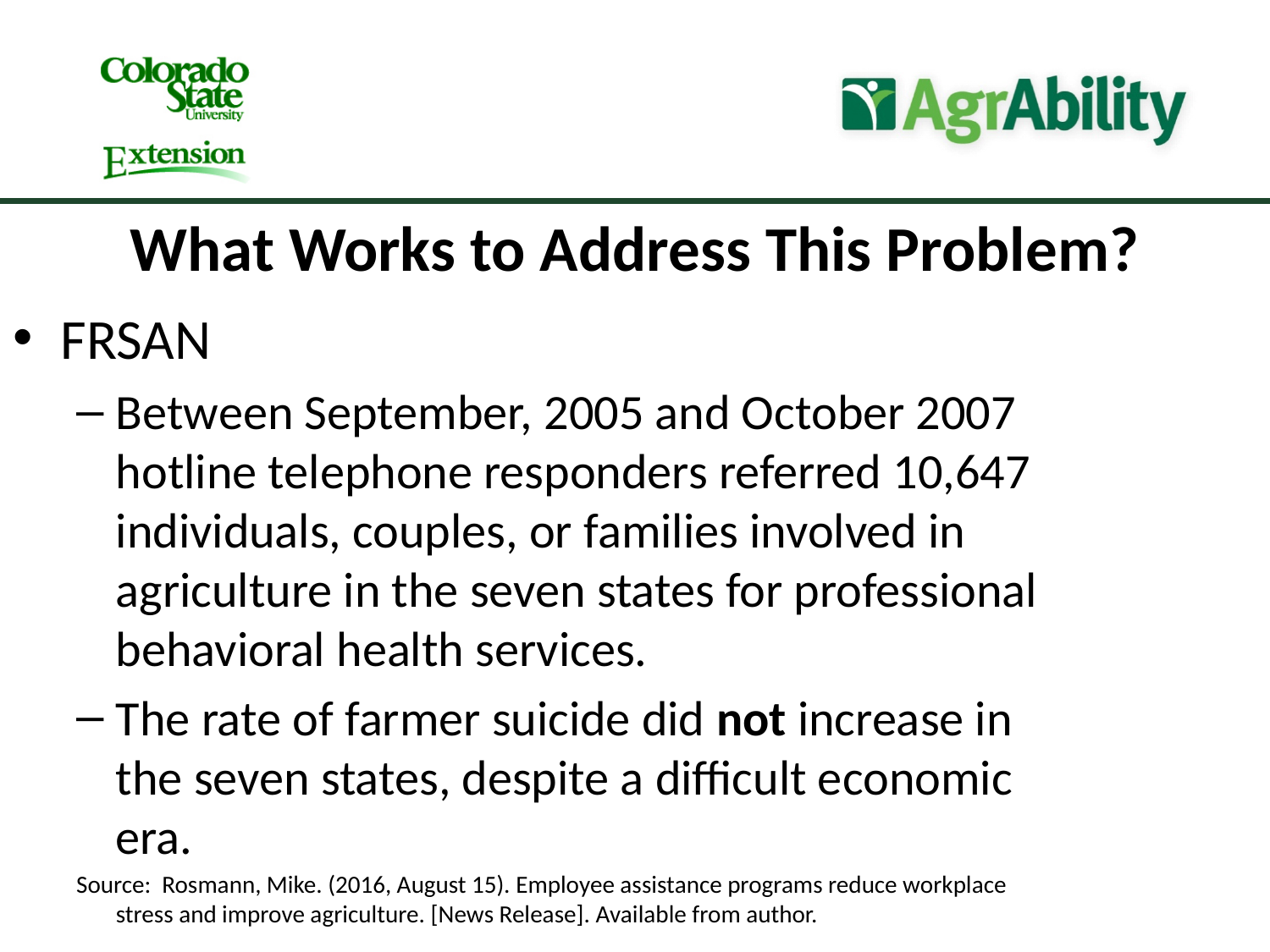

What Works to Address This Problem?
FRSAN
Between September, 2005 and October 2007 hotline telephone responders referred 10,647 individuals, couples, or families involved in agriculture in the seven states for professional behavioral health services.
The rate of farmer suicide did not increase in the seven states, despite a difficult economic era.
Source:  Rosmann, Mike. (2016, August 15). Employee assistance programs reduce workplace stress and improve agriculture. [News Release]. Available from author.